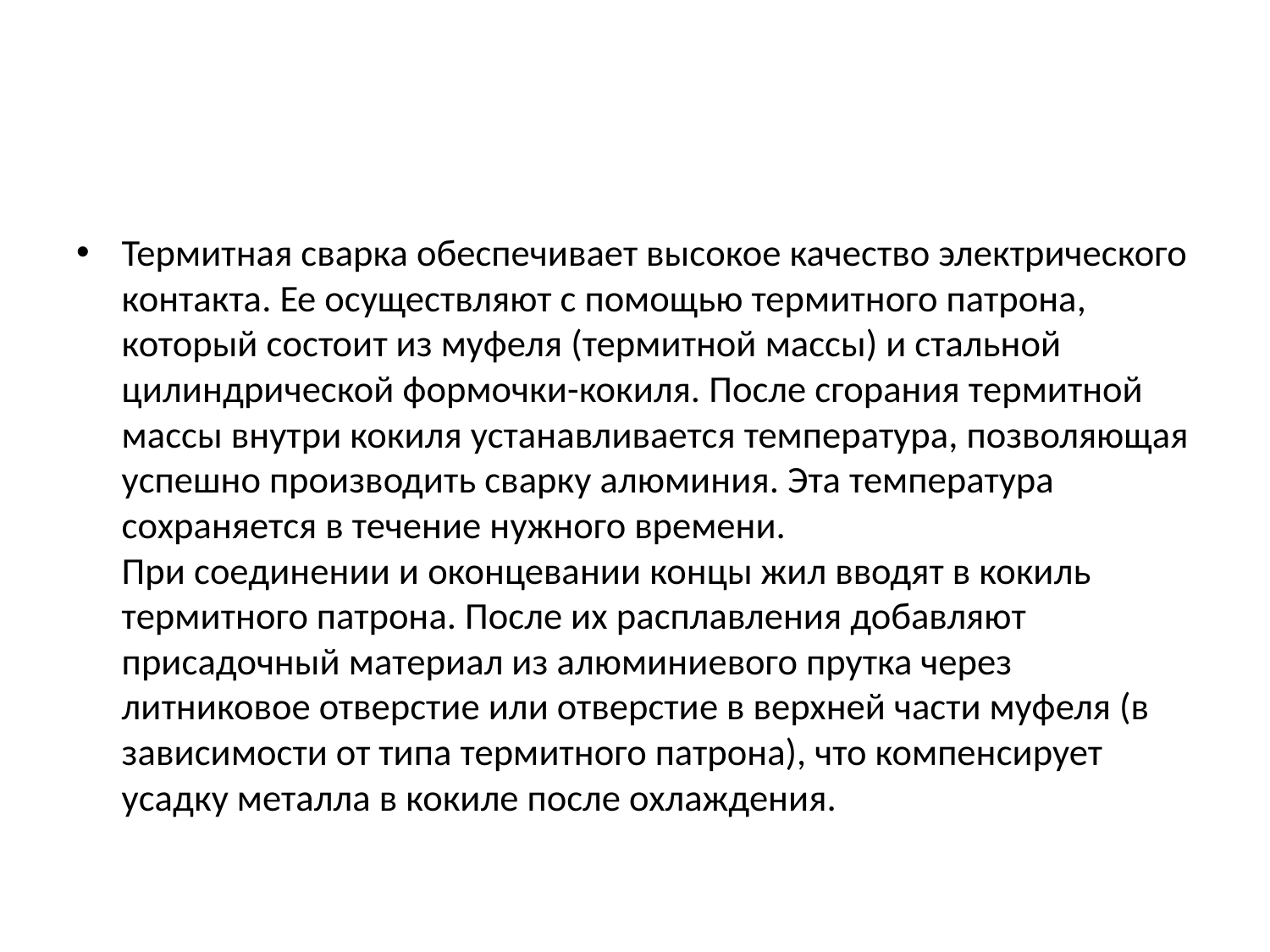

#
Термитная сварка обеспечивает высокое качество электрического контакта. Ее осуществляют с помощью термитного патрона, который состоит из муфеля (термитной массы) и стальной цилиндрической формочки-кокиля. После сгорания термитной массы внутри кокиля устанавливается температура, позволяющая успешно производить сварку алюминия. Эта температура сохраняется в течение нужного времени.
При соединении и оконцевании концы жил вводят в кокиль термитного патрона. После их расплавления добавляют присадочный материал из алюминиевого прутка через литниковое отверстие или отверстие в верхней части муфеля (в зависимости от типа термитного патрона), что компенсирует усадку металла в кокиле после охлаждения.